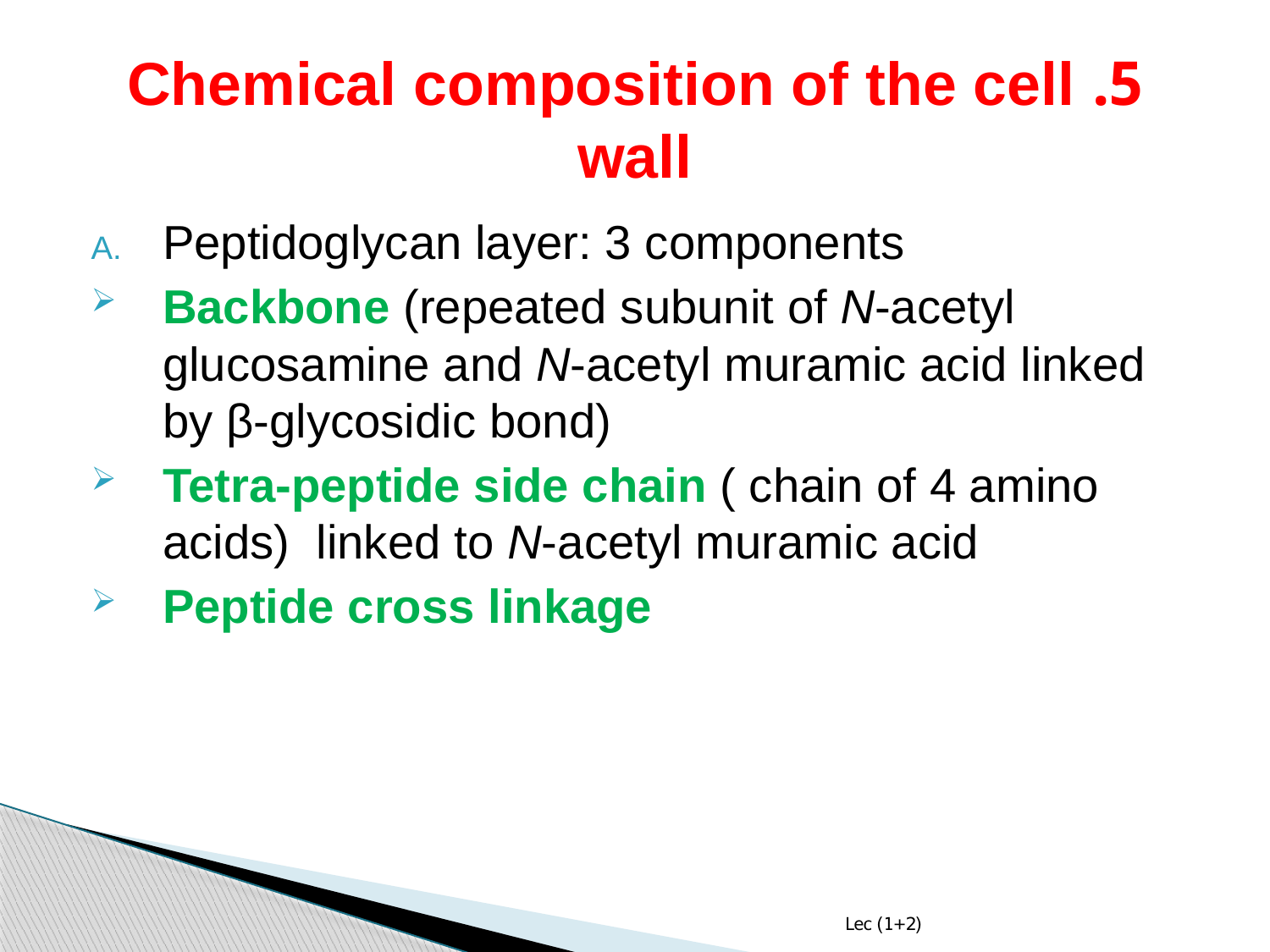

# 5. Chemical composition of the cell wall
Peptidoglycan layer: 3 components
Backbone (repeated subunit of N-acetyl glucosamine and N-acetyl muramic acid linked by β-glycosidic bond)
Tetra-peptide side chain ( chain of 4 amino acids)  linked to N-acetyl muramic acid
Peptide cross linkage

Lec (1+2)